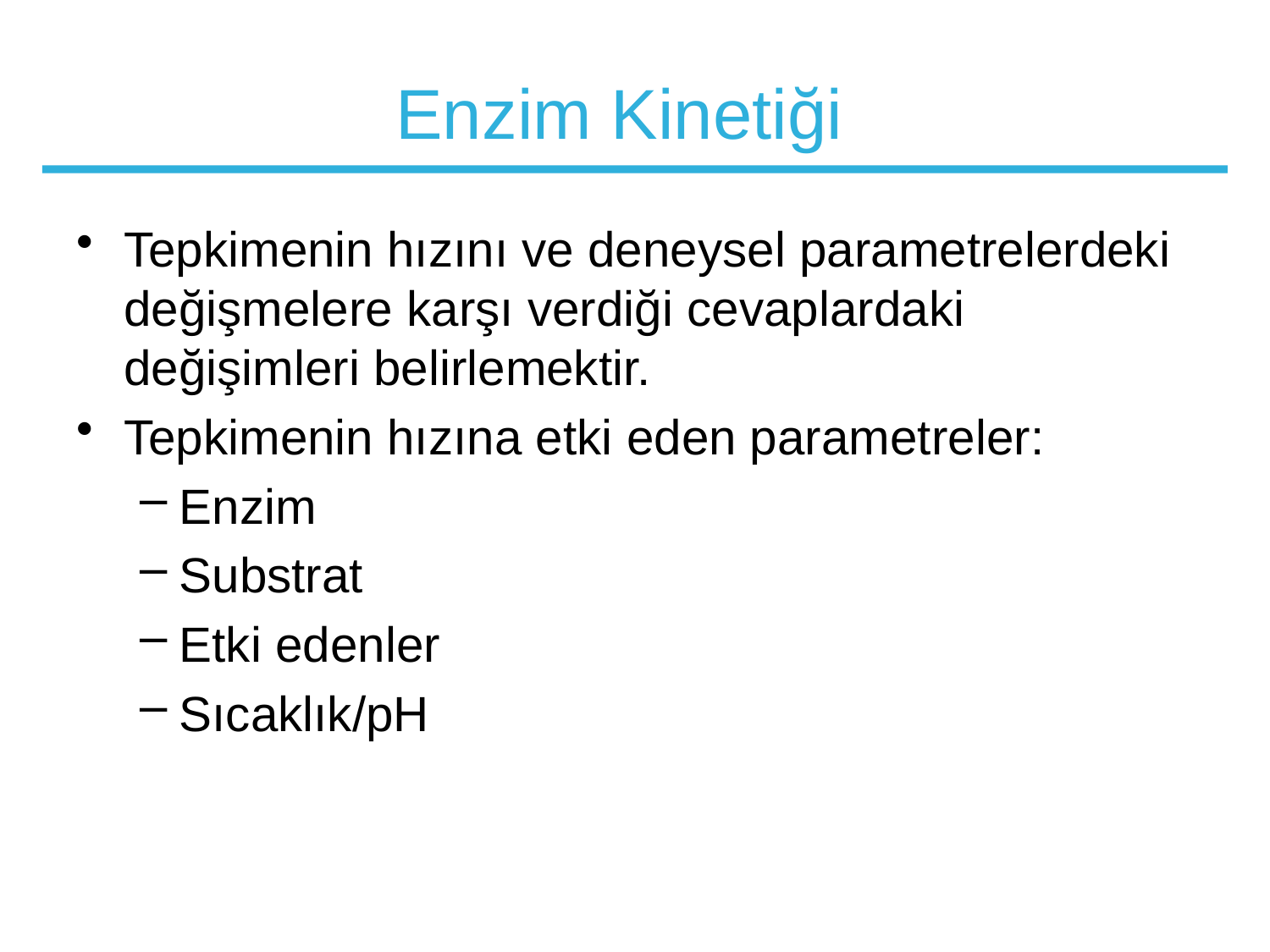

# Enzim Kinetiği

Tepkimenin hızını ve deneysel parametrelerdeki değişmelere karşı verdiği cevaplardaki değişimleri belirlemektir.
Tepkimenin hızına etki eden parametreler:
Enzim
Substrat
Etki edenler
Sıcaklık/pH